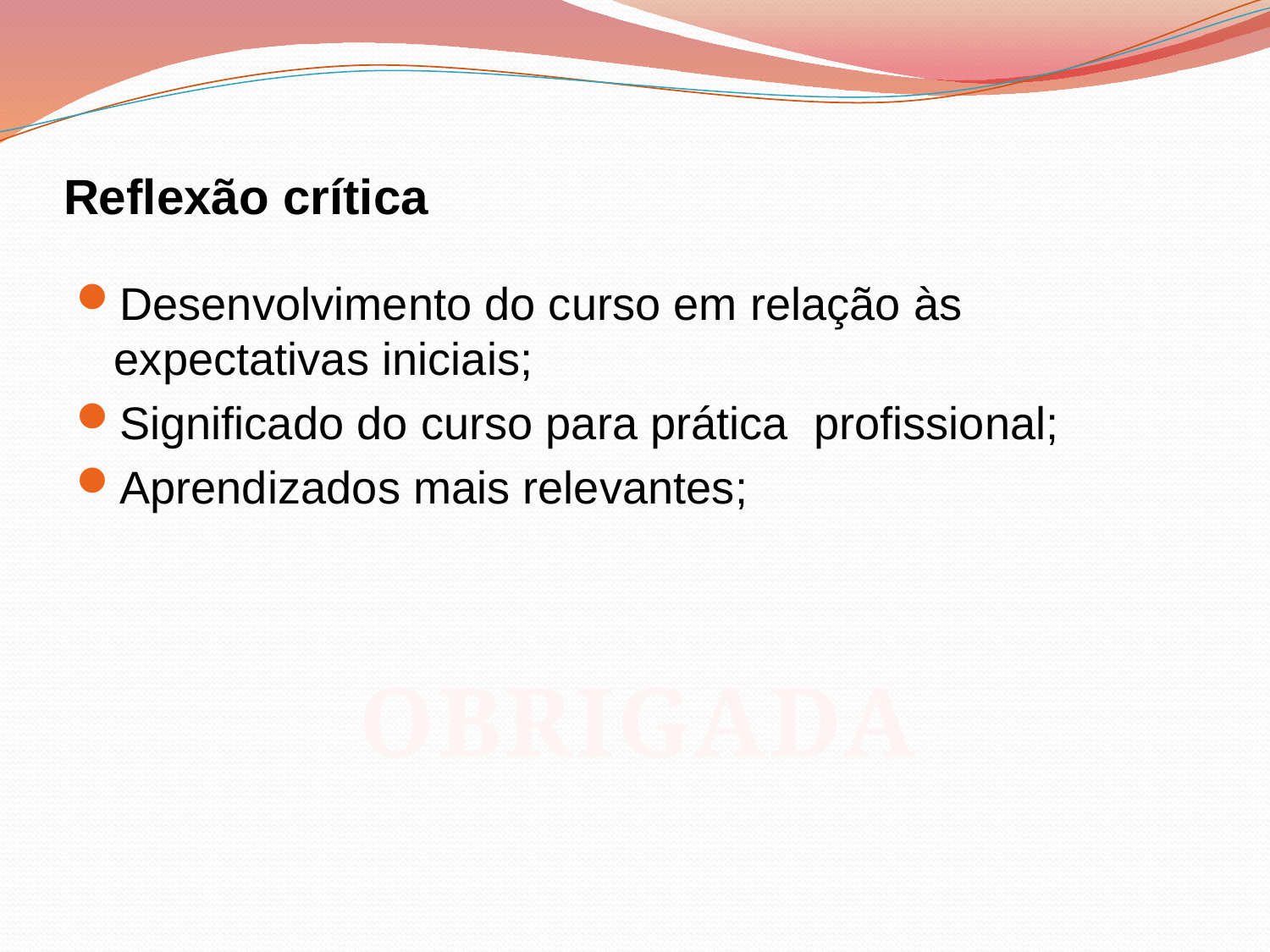

# Reflexão crítica
Desenvolvimento do curso em relação às expectativas iniciais;
Significado do curso para prática  profissional;
Aprendizados mais relevantes;

OBRIGADA